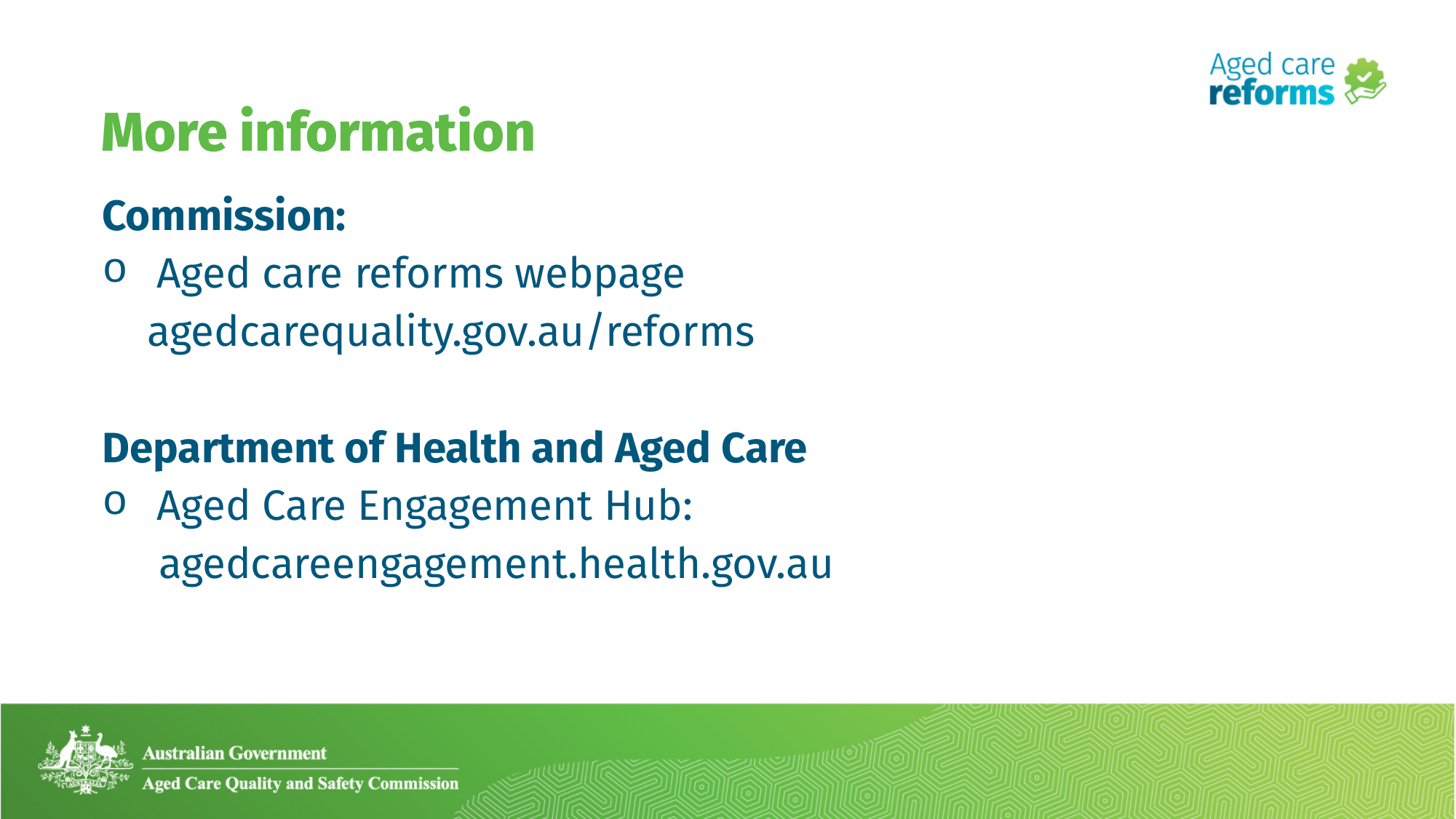

# More information
Commission:
Aged care reforms webpage
    agedcarequality.gov.au/reforms

Department of Health and Aged Care
Aged Care Engagement Hub:
     agedcareengagement.health.gov.au